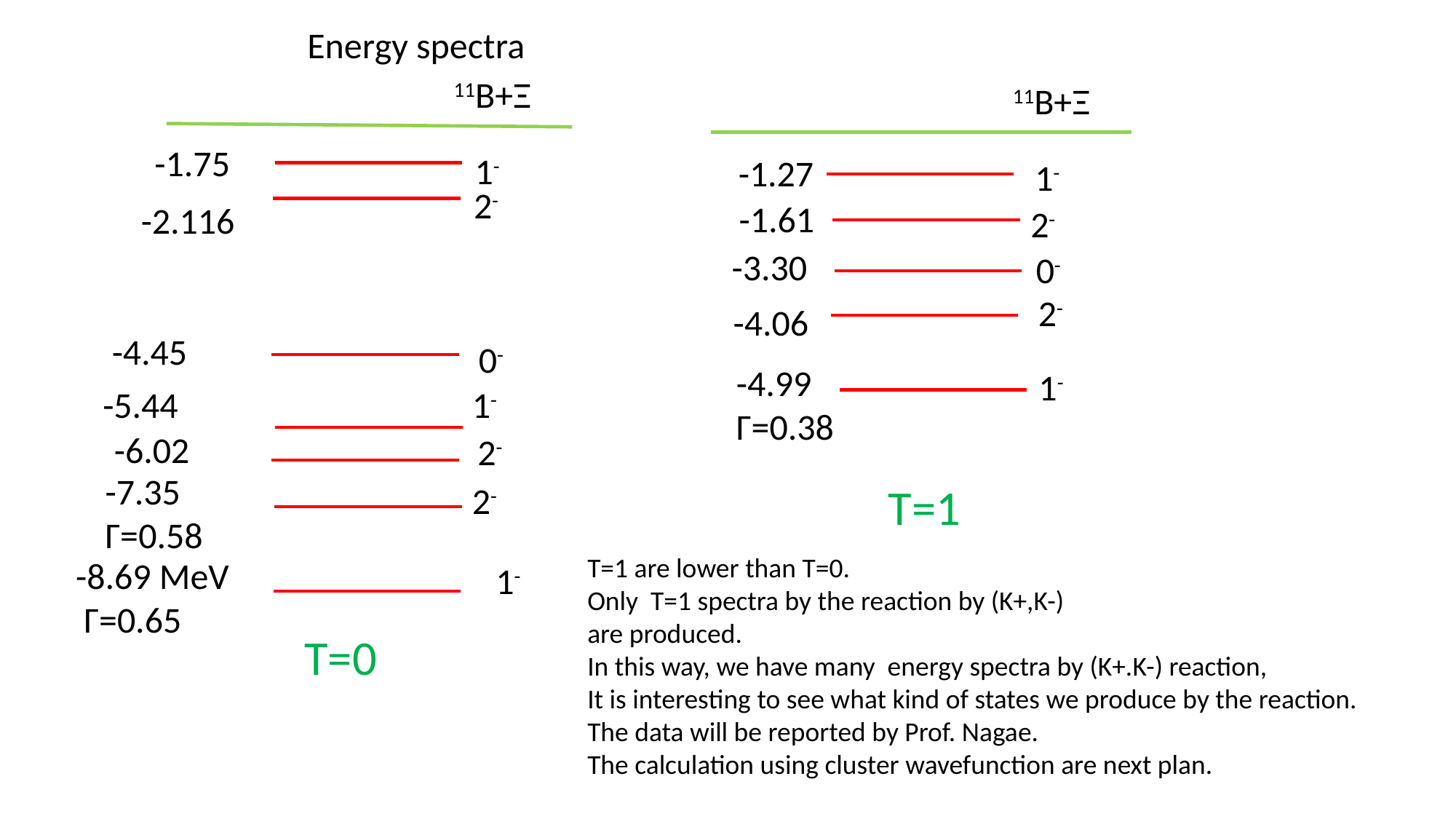

Energy spectra

11B+Ξ
11B+Ξ
-1.75
1-
-1.27
1-
2-
-1.61
-2.116
2-
-3.30
0-
2-
-4.06
-4.45
0-
-4.99
Γ=0.38
1-
-5.44
1-
-6.02
2-
-7.35
Γ=0.58
T=1
2-
T=1 are lower than T=0.
Only  T=1 spectra by the reaction by (K+,K-)
are produced.
In this way, we have many  energy spectra by (K+.K-) reaction,
It is interesting to see what kind of states we produce by the reaction.
The data will be reported by Prof. Nagae.
The calculation using cluster wavefunction are next plan.
-8.69 MeV
 Γ=0.65
1-
T=0